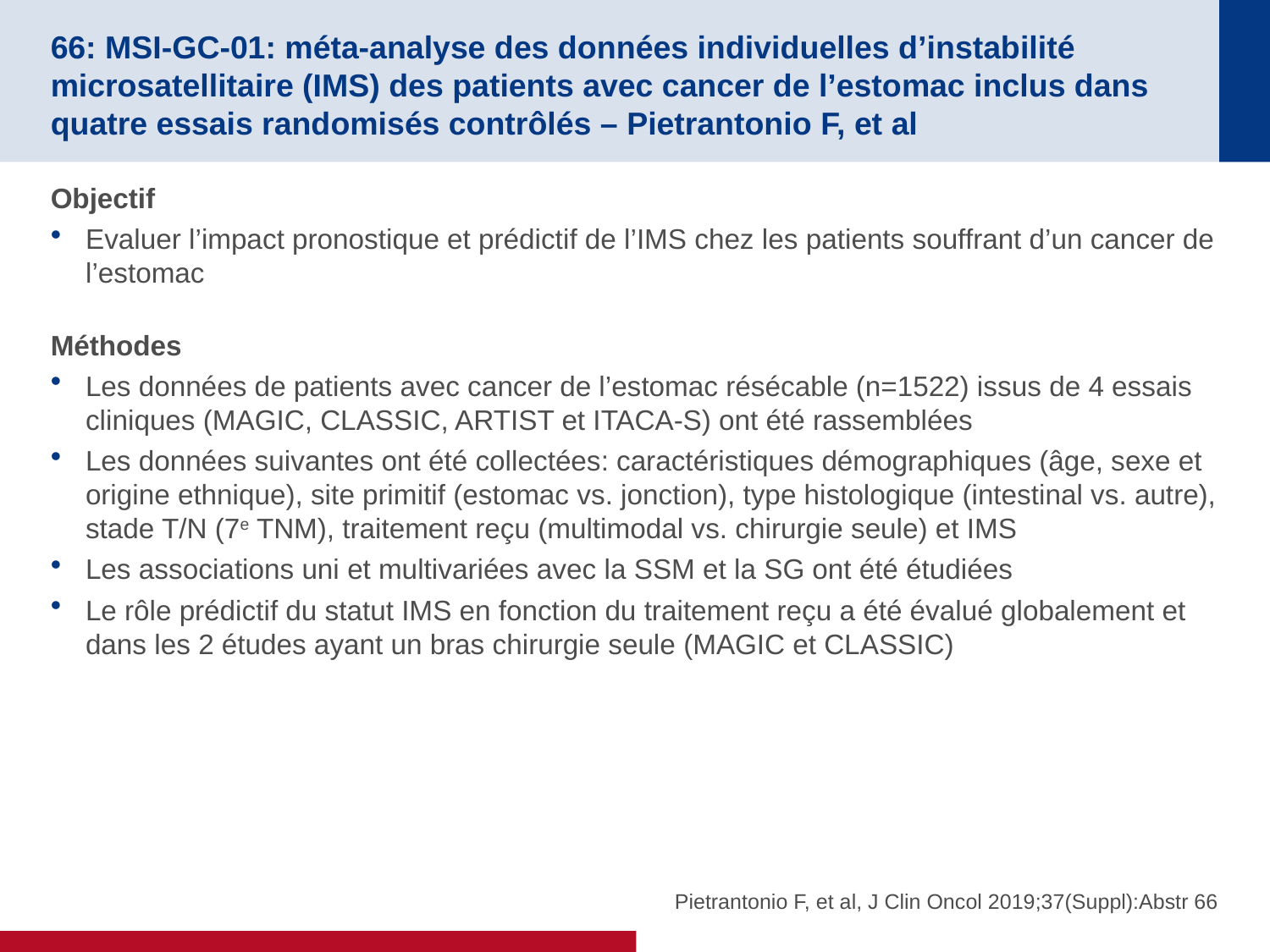

# 66: MSI-GC-01: méta-analyse des données individuelles d’instabilité microsatellitaire (IMS) des patients avec cancer de l’estomac inclus dans quatre essais randomisés contrôlés – Pietrantonio F, et al
Objectif
Evaluer l’impact pronostique et prédictif de l’IMS chez les patients souffrant d’un cancer de l’estomac
Méthodes
Les données de patients avec cancer de l’estomac résécable (n=1522) issus de 4 essais cliniques (MAGIC, CLASSIC, ARTIST et ITACA-S) ont été rassemblées
Les données suivantes ont été collectées: caractéristiques démographiques (âge, sexe et origine ethnique), site primitif (estomac vs. jonction), type histologique (intestinal vs. autre), stade T/N (7e TNM), traitement reçu (multimodal vs. chirurgie seule) et IMS
Les associations uni et multivariées avec la SSM et la SG ont été étudiées
Le rôle prédictif du statut IMS en fonction du traitement reçu a été évalué globalement et dans les 2 études ayant un bras chirurgie seule (MAGIC et CLASSIC)
Pietrantonio F, et al, J Clin Oncol 2019;37(Suppl):Abstr 66